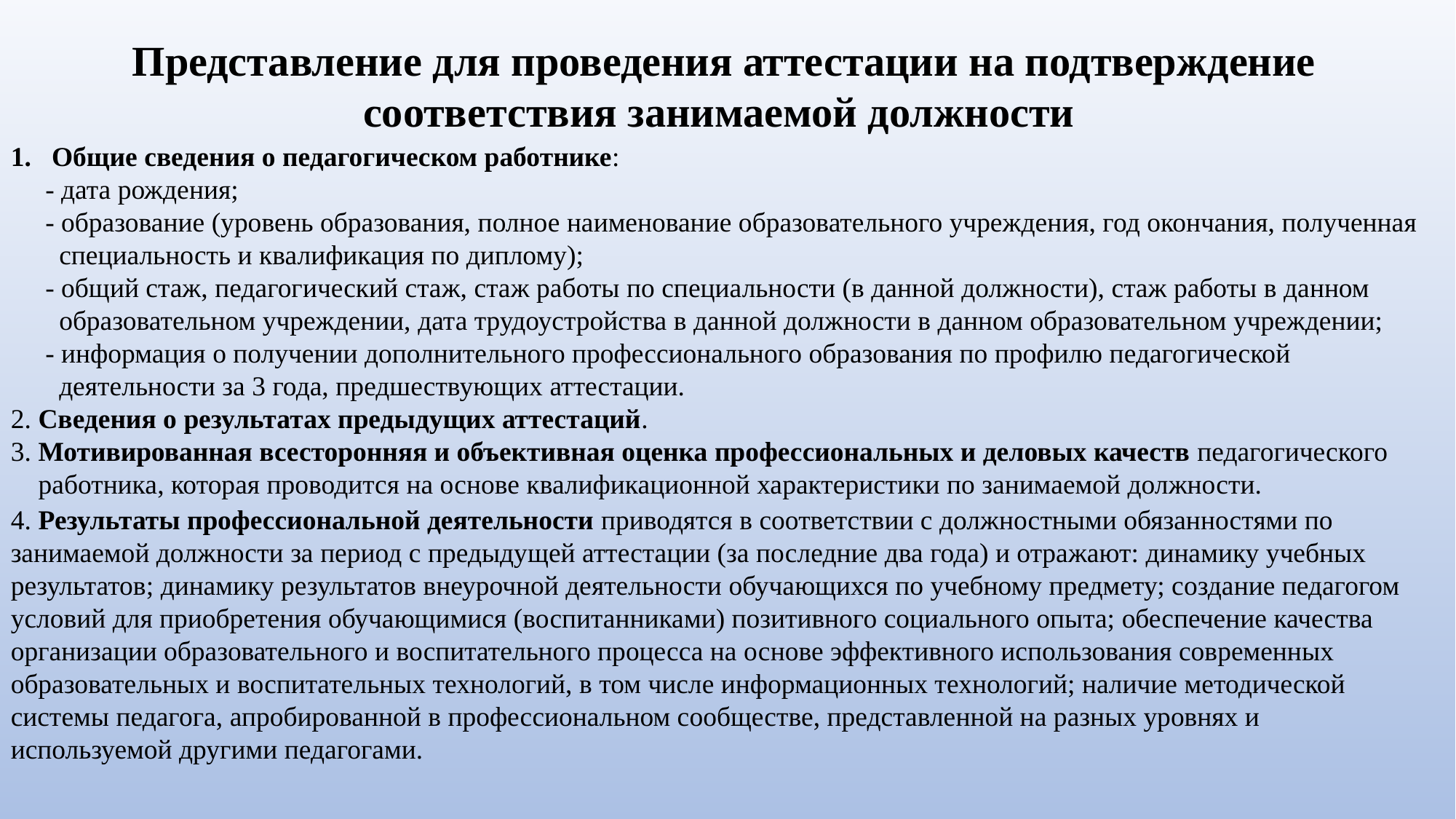

Представление для проведения аттестации на подтверждение соответствия занимаемой должности
Общие сведения о педагогическом работнике:
     - дата рождения;
     - образование (уровень образования, полное наименование образовательного учреждения, год окончания, полученная
       специальность и квалификация по диплому);
     - общий стаж, педагогический стаж, стаж работы по специальности (в данной должности), стаж работы в данном
       образовательном учреждении, дата трудоустройства в данной должности в данном образовательном учреждении;
     - информация о получении дополнительного профессионального образования по профилю педагогической
       деятельности за 3 года, предшествующих аттестации.
2. Сведения о результатах предыдущих аттестаций.
3. Мотивированная всесторонняя и объективная оценка профессиональных и деловых качеств педагогического
    работника, которая проводится на основе квалификационной характеристики по занимаемой должности.
4. Результаты профессиональной деятельности приводятся в соответствии с должностными обязанностями по занимаемой должности за период с предыдущей аттестации (за последние два года) и отражают: динамику учебных результатов; динамику результатов внеурочной деятельности обучающихся по учебному предмету; создание педагогом условий для приобретения обучающимися (воспитанниками) позитивного социального опыта; обеспечение качества организации образовательного и воспитательного процесса на основе эффективного использования современных образовательных и воспитательных технологий, в том числе информационных технологий; наличие методической системы педагога, апробированной в профессиональном сообществе, представленной на разных уровнях и используемой другими педагогами.